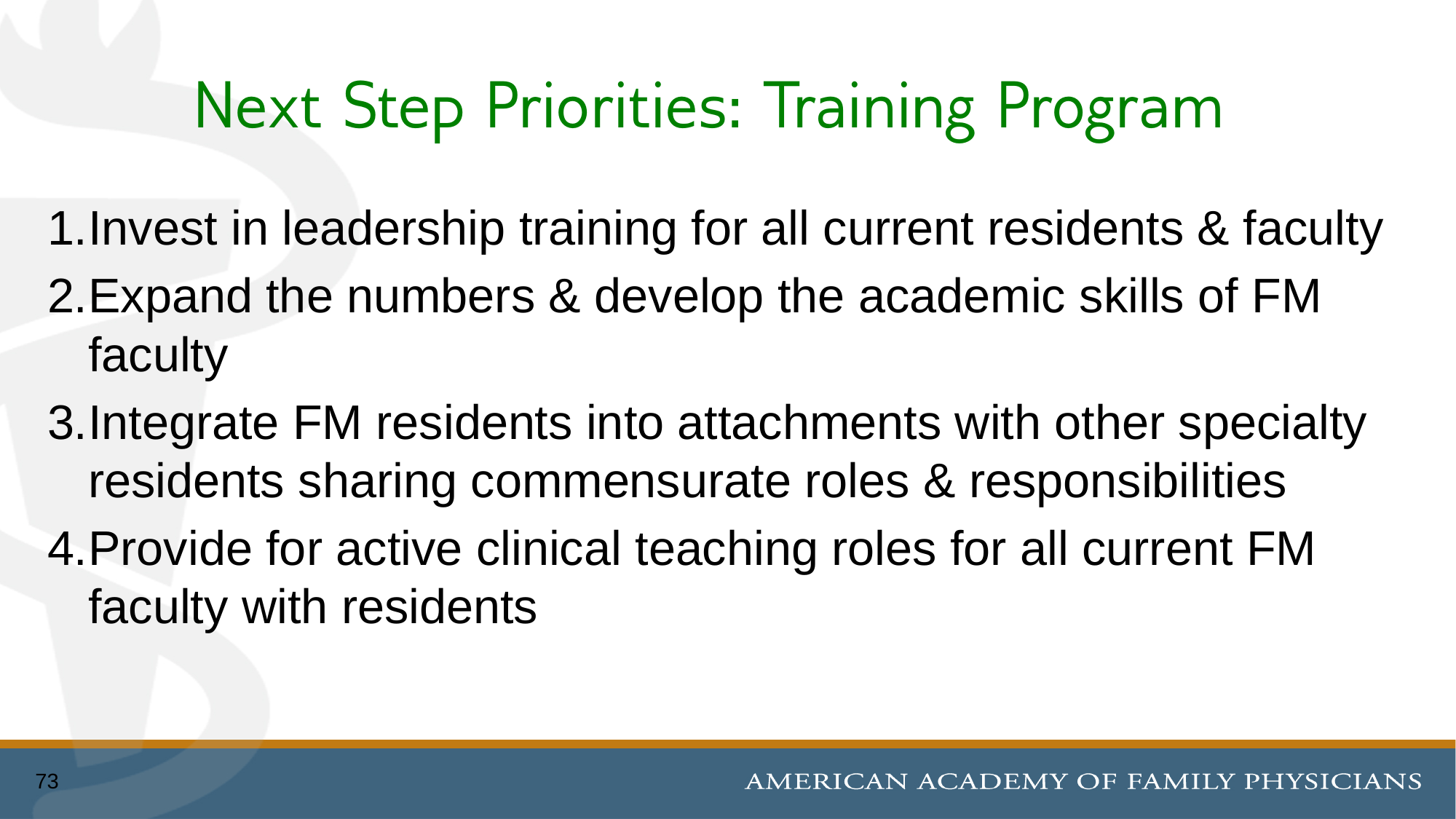

# Next Step Priorities: Training Program
1.	Invest in leadership training for all current residents & faculty
2.	Expand the numbers & develop the academic skills of FM faculty
3.	Integrate FM residents into attachments with other specialty residents sharing commensurate roles & responsibilities
4.	Provide for active clinical teaching roles for all current FM faculty with residents

73